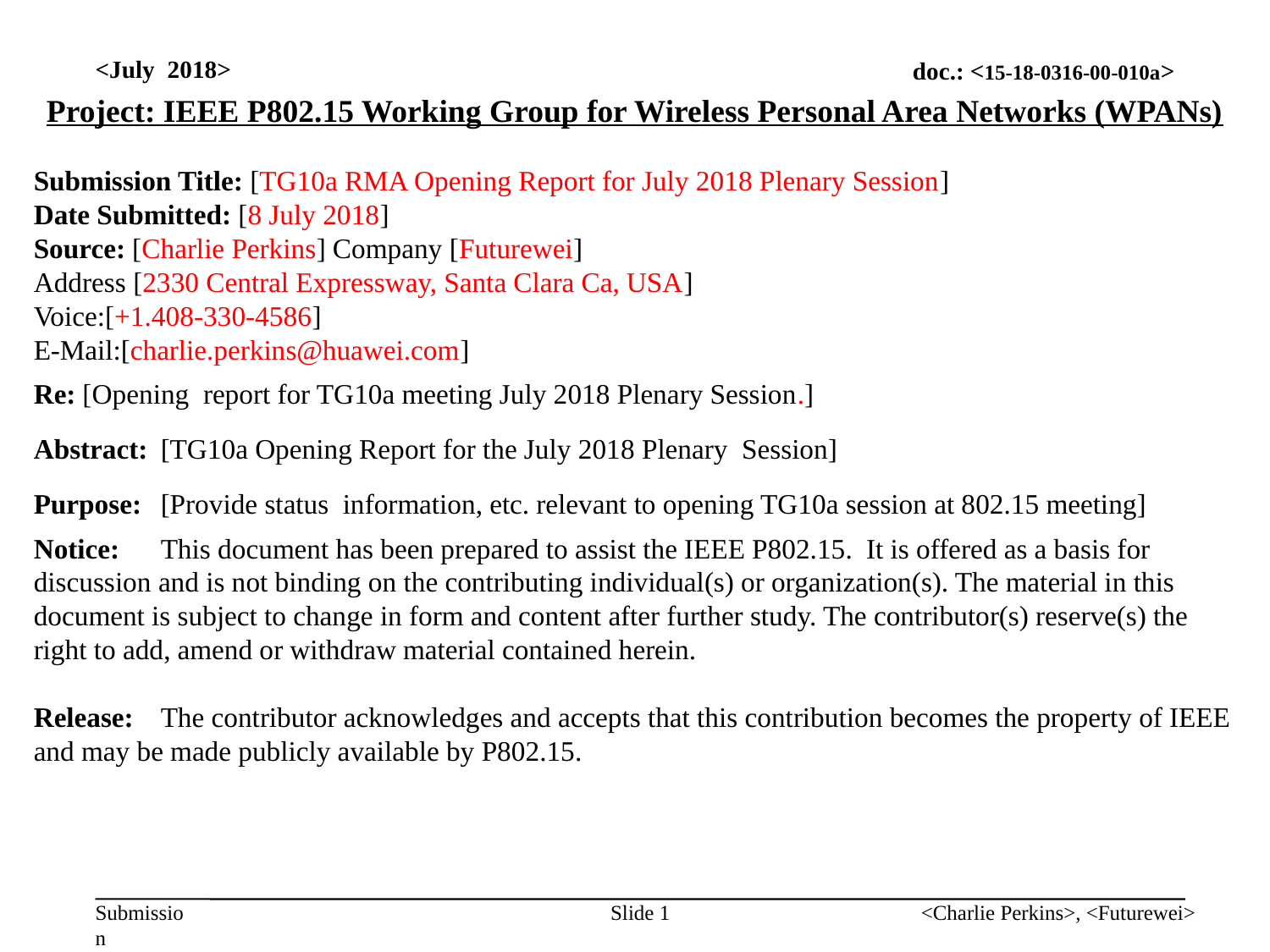

<July  2018>
Project: IEEE P802.15 Working Group for Wireless Personal Area Networks (WPANs)

Submission Title: [TG10a RMA Opening Report for July 2018 Plenary Session]
Date Submitted: [8 July 2018]
Source: [Charlie Perkins] Company [Futurewei]
Address [2330 Central Expressway, Santa Clara Ca, USA]
Voice:[+1.408-330-4586]
E-Mail:[charlie.perkins@huawei.com]
Re: [Opening  report for TG10a meeting July 2018 Plenary Session.]
Abstract:	[TG10a Opening Report for the July 2018 Plenary  Session]
Purpose:	[Provide status  information, etc. relevant to opening TG10a session at 802.15 meeting]
Notice:	This document has been prepared to assist the IEEE P802.15.  It is offered as a basis for discussion and is not binding on the contributing individual(s) or organization(s). The material in this document is subject to change in form and content after further study. The contributor(s) reserve(s) the right to add, amend or withdraw material contained herein.

Release:	The contributor acknowledges and accepts that this contribution becomes the property of IEEE and may be made publicly available by P802.15.
Slide 1
<Charlie Perkins>, <Futurewei>